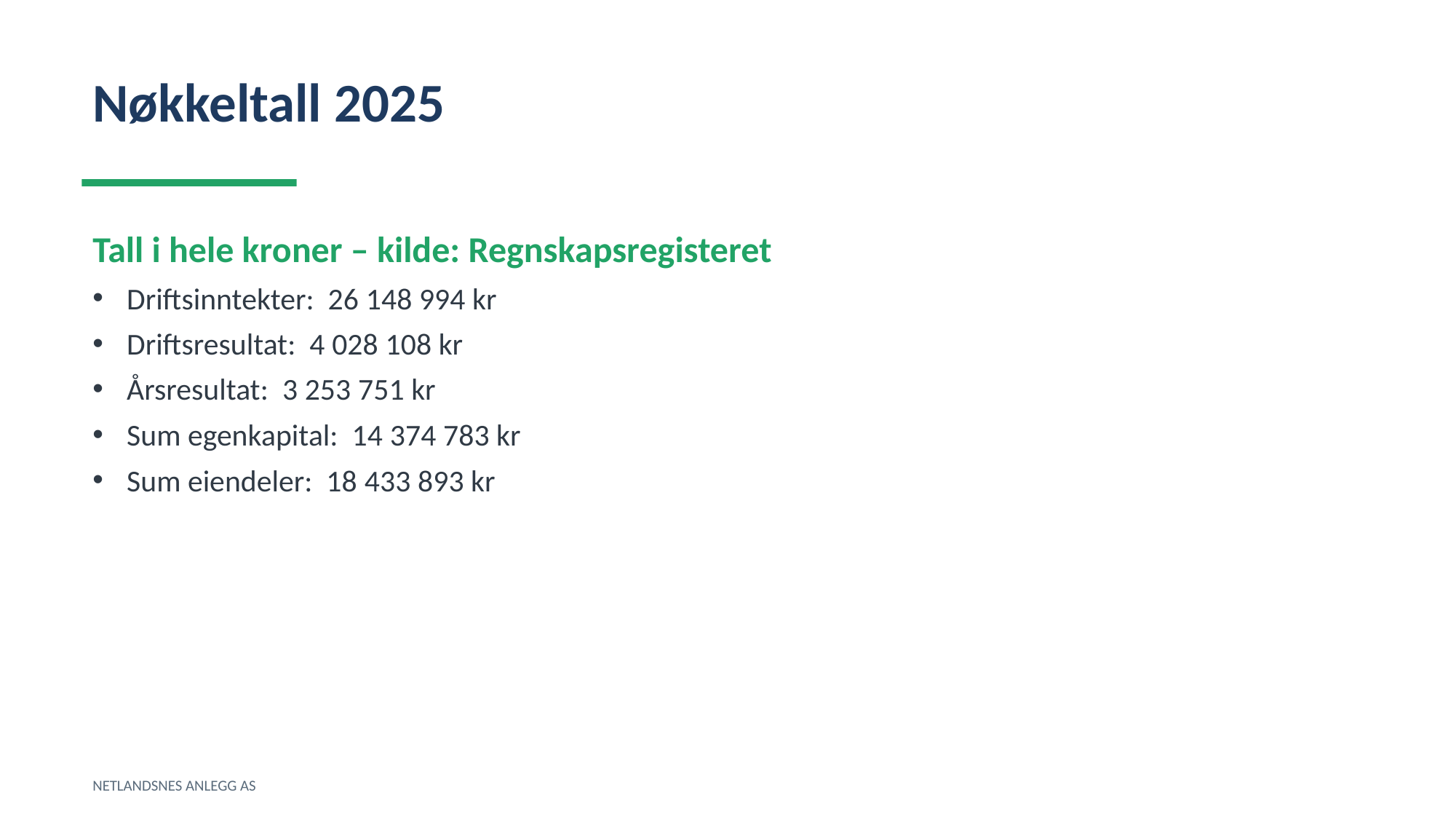

Nøkkeltall 2025

Tall i hele kroner – kilde: Regnskapsregisteret
Driftsinntekter:  26 148 994 kr
Driftsresultat:  4 028 108 kr
Årsresultat:  3 253 751 kr
Sum egenkapital:  14 374 783 kr
Sum eiendeler:  18 433 893 kr
NETLANDSNES ANLEGG AS